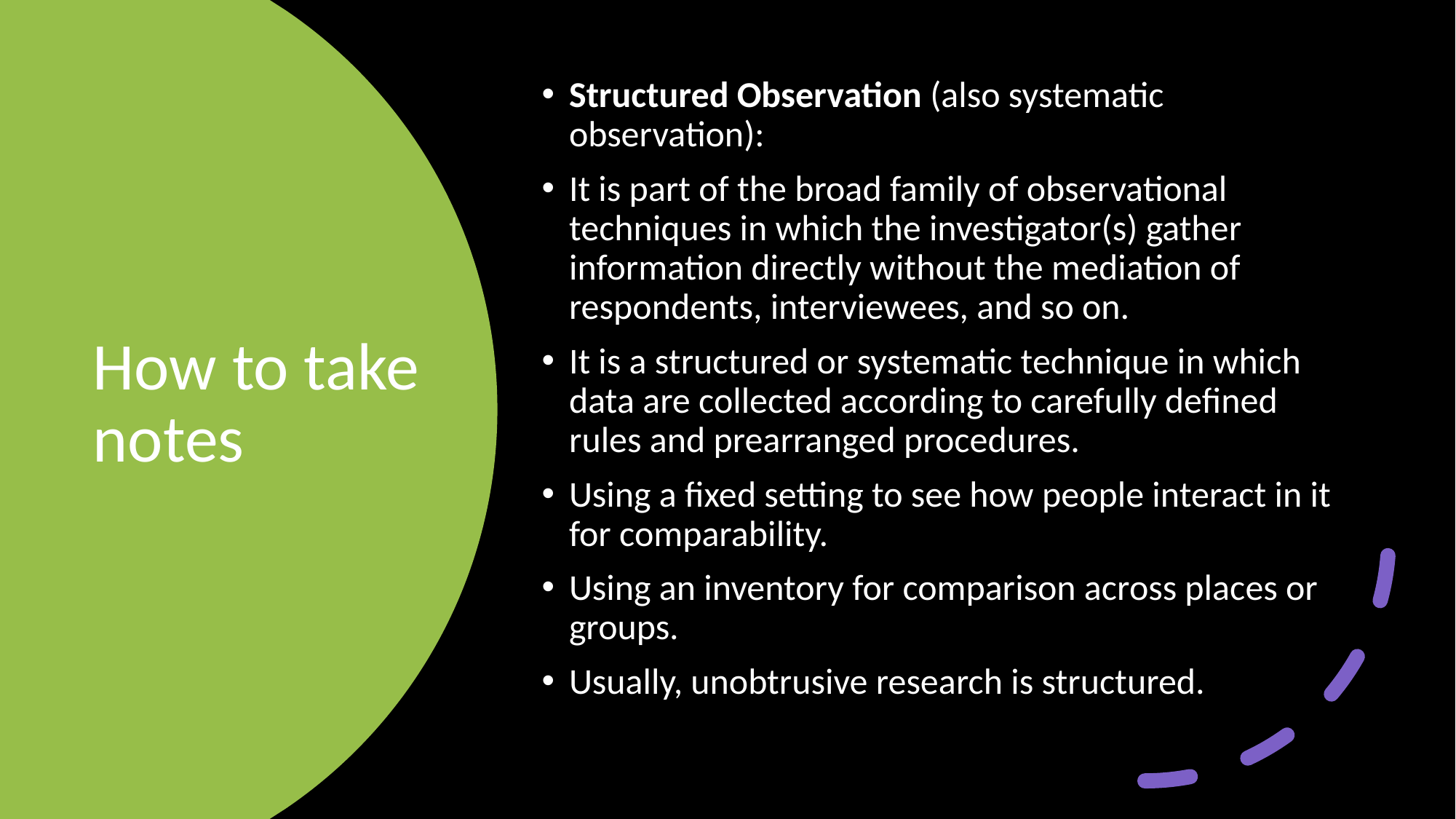

Structured Observation (also systematic observation):
It is part of the broad family of observational techniques in which the investigator(s) gather information directly without the mediation of respondents, interviewees, and so on.
It is a structured or systematic technique in which data are collected according to carefully defined rules and prearranged procedures.
Using a fixed setting to see how people interact in it for comparability.
Using an inventory for comparison across places or groups.
Usually, unobtrusive research is structured.

# How to take notes